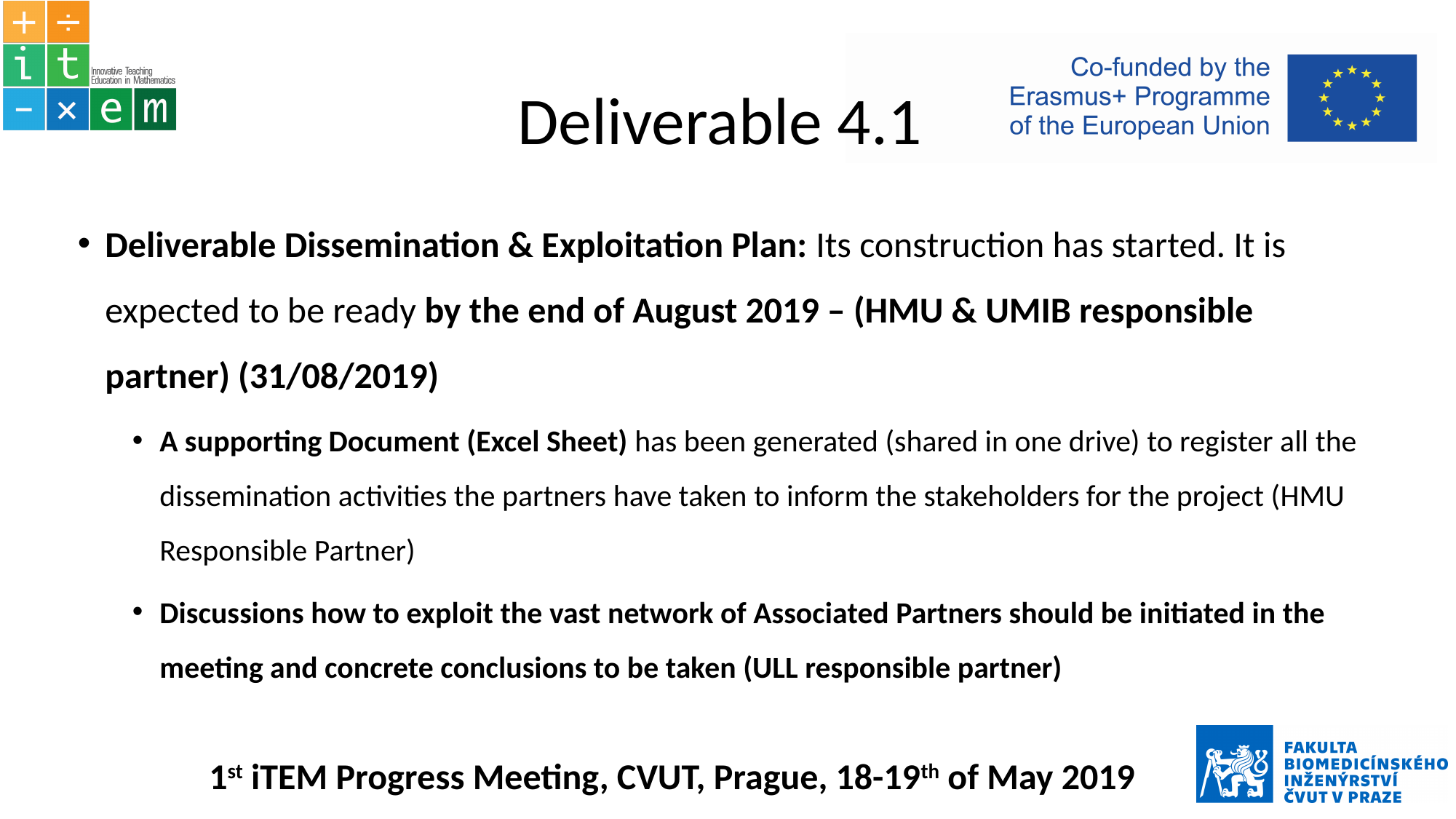

# Deliverable 4.1
Deliverable Dissemination & Exploitation Plan: Its construction has started. It is expected to be ready by the end of August 2019 – (HMU & UMIB responsible partner) (31/08/2019)
A supporting Document (Excel Sheet) has been generated (shared in one drive) to register all the dissemination activities the partners have taken to inform the stakeholders for the project (HMU Responsible Partner)
Discussions how to exploit the vast network of Associated Partners should be initiated in the meeting and concrete conclusions to be taken (ULL responsible partner)